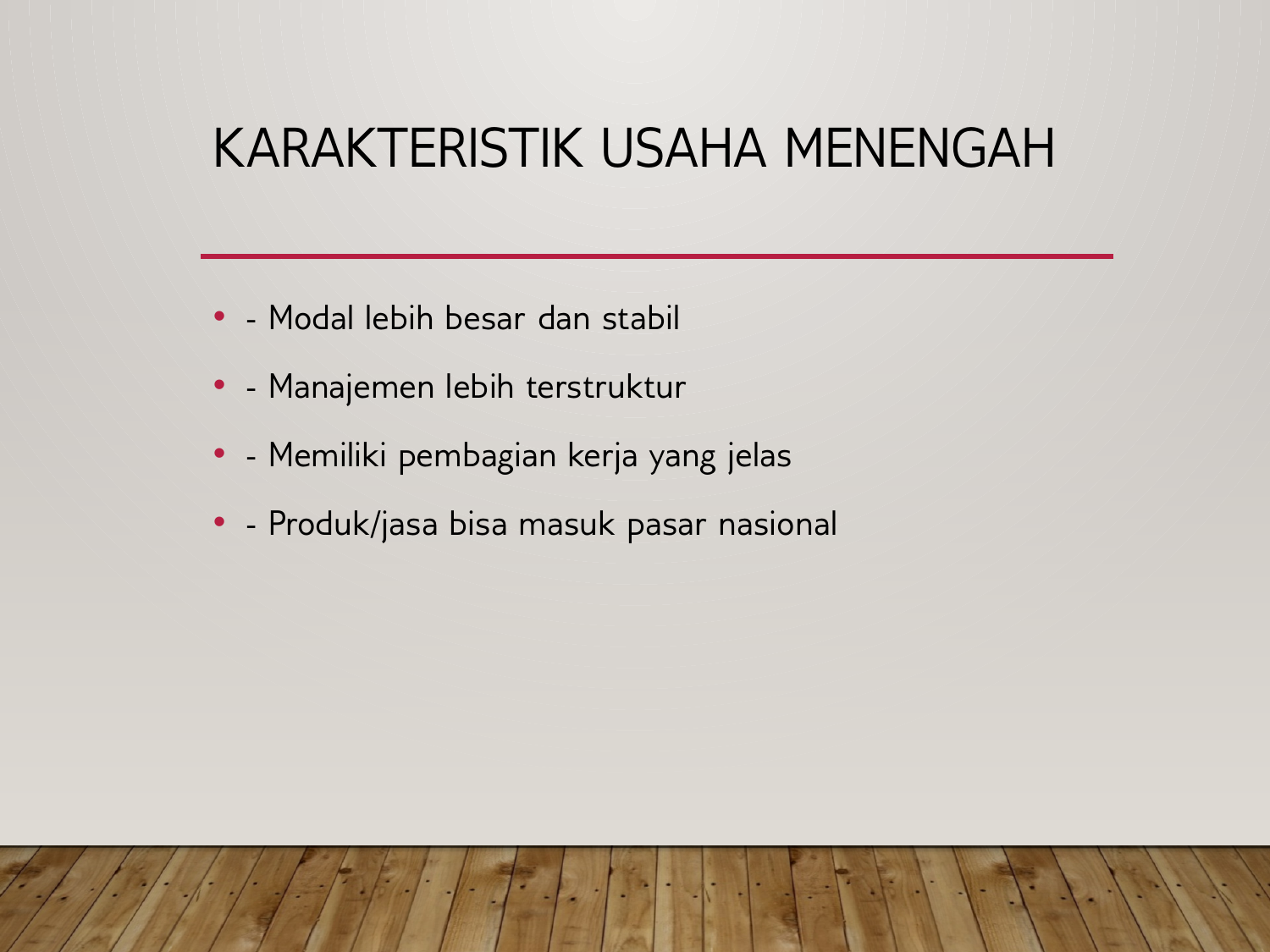

# Karakteristik Usaha Menengah
- Modal lebih besar dan stabil
- Manajemen lebih terstruktur
- Memiliki pembagian kerja yang jelas
- Produk/jasa bisa masuk pasar nasional